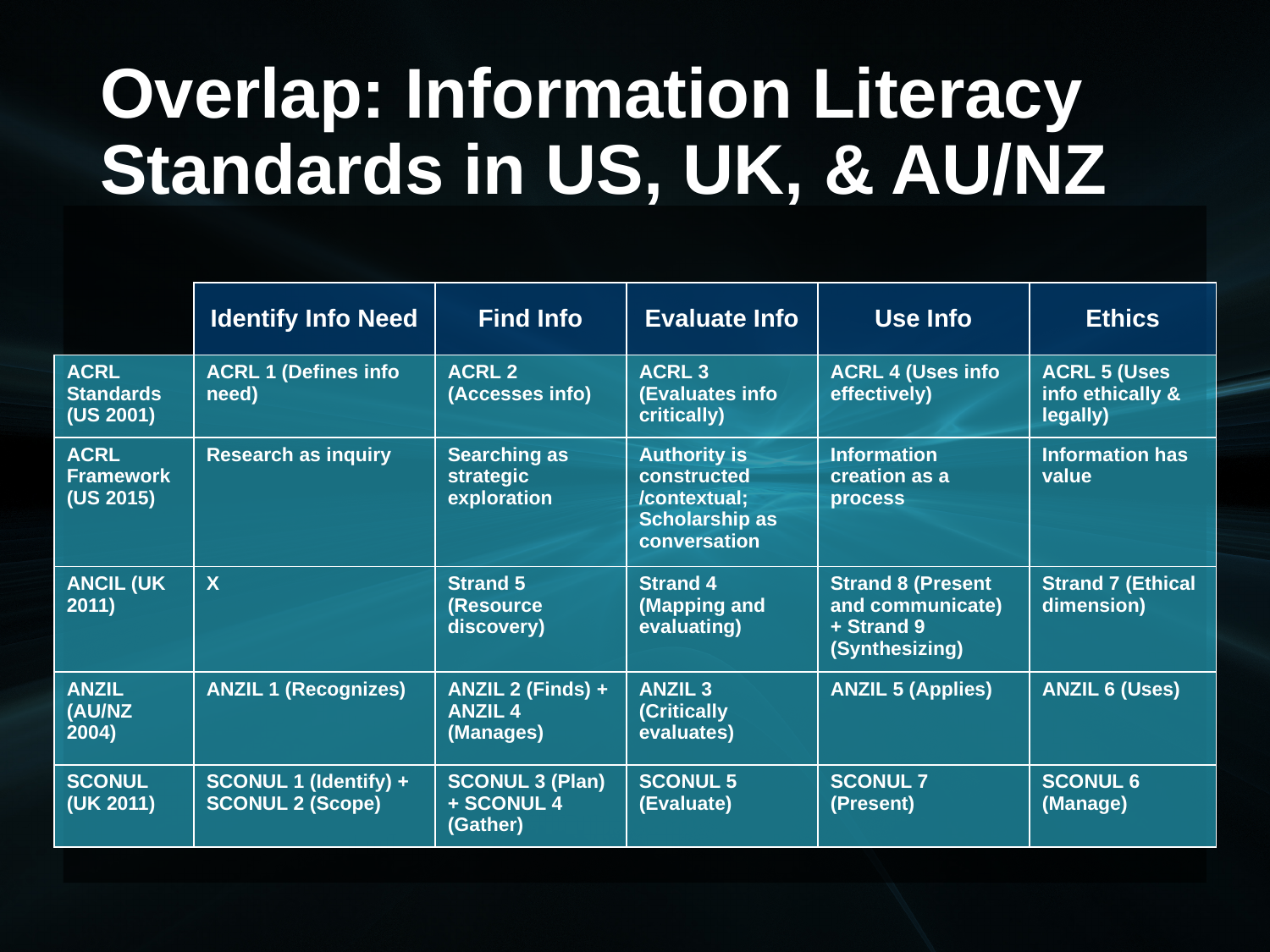

Overlap: Information Literacy Standards in US, UK, & AU/NZ

|  | Identify Info Need | Find Info | Evaluate Info | Use Info | Ethics |
| --- | --- | --- | --- | --- | --- |
| ACRL Standards (US 2001) | ACRL 1 (Defines info need) | ACRL 2 (Accesses info) | ACRL 3 (Evaluates info critically) | ACRL 4 (Uses info effectively) | ACRL 5 (Uses info ethically & legally) |
| ACRL Framework (US 2015) | Research as inquiry | Searching as strategic exploration | Authority is constructed /contextual; Scholarship as conversation | Information creation as a process | Information has value |
| ANCIL (UK 2011) | X | Strand 5 (Resource discovery) | Strand 4 (Mapping and evaluating) | Strand 8 (Present and communicate) + Strand 9 (Synthesizing) | Strand 7 (Ethical dimension) |
| ANZIL (AU/NZ 2004) | ANZIL 1 (Recognizes) | ANZIL 2 (Finds) + ANZIL 4 (Manages) | ANZIL 3 (Critically evaluates) | ANZIL 5 (Applies) | ANZIL 6 (Uses) |
| SCONUL (UK 2011) | SCONUL 1 (Identify) + SCONUL 2 (Scope) | SCONUL 3 (Plan) + SCONUL 4 (Gather) | SCONUL 5 (Evaluate) | SCONUL 7 (Present) | SCONUL 6 (Manage) |